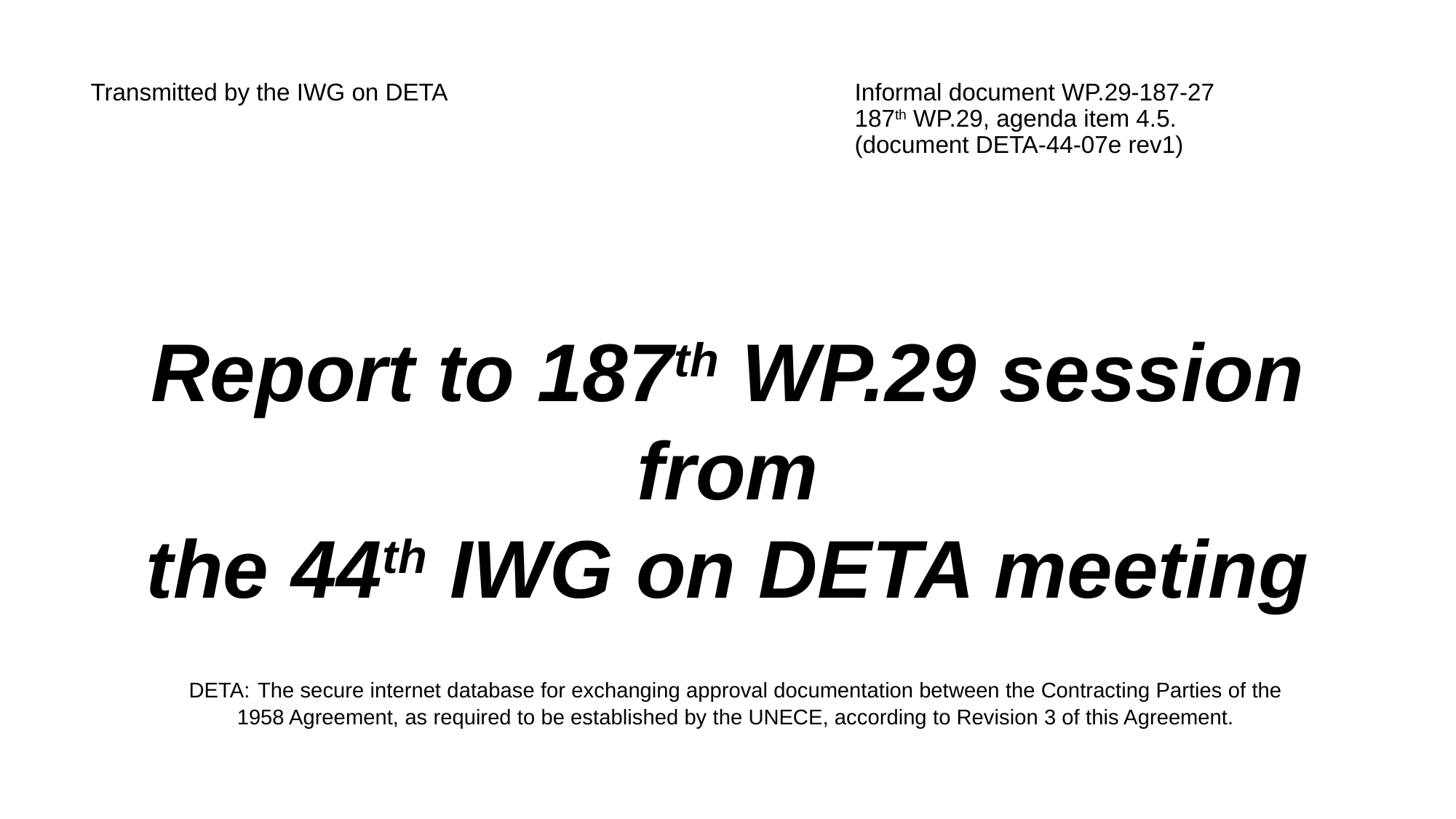

# Transmitted by the IWG on DETA				Informal document WP.29-187-27 187th WP.29, agenda item 4.5. (document DETA-44-07e rev1)

Report to 187th WP.29 session
from
the 44th IWG on DETA meeting
 DETA: The secure internet database for exchanging approval documentation between the Contracting Parties of the
1958 Agreement, as required to be established by the UNECE, according to Revision 3 of this Agreement.
1